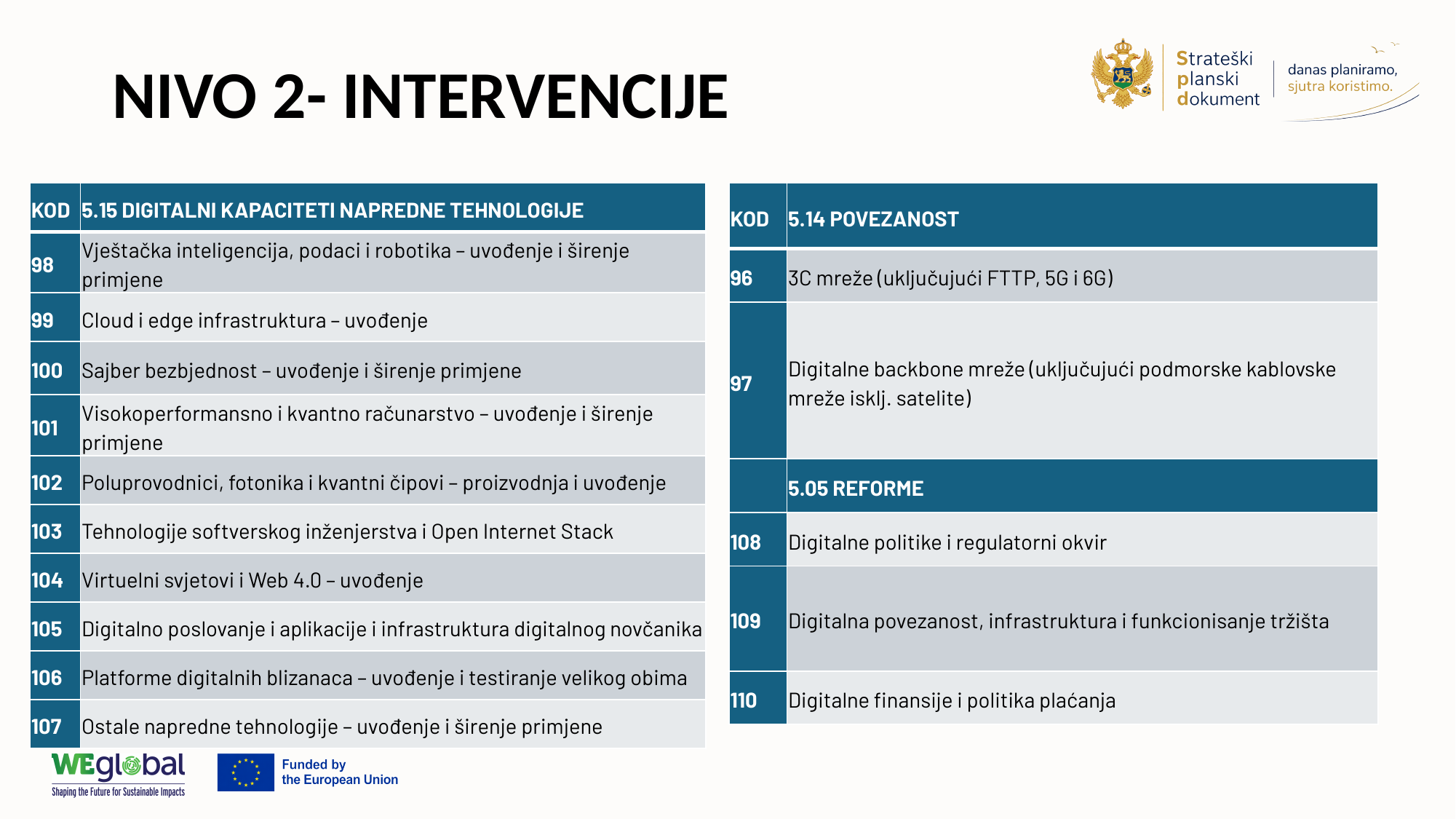

# NIVO 2- INTERVENCIJE
| KOD | 5.15 DIGITALNI KAPACITETI NAPREDNE TEHNOLOGIJE |
| --- | --- |
| 98 | Vještačka inteligencija, podaci i robotika – uvođenje i širenje primjene |
| 99 | Cloud i edge infrastruktura – uvođenje |
| 100 | Sajber bezbjednost – uvođenje i širenje primjene |
| 101 | Visokoperformansno i kvantno računarstvo – uvođenje i širenje primjene |
| 102 | Poluprovodnici, fotonika i kvantni čipovi – proizvodnja i uvođenje |
| 103 | Tehnologije softverskog inženjerstva i Open Internet Stack |
| 104 | Virtuelni svjetovi i Web 4.0 – uvođenje |
| 105 | Digitalno poslovanje i aplikacije i infrastruktura digitalnog novčanika |
| 106 | Platforme digitalnih blizanaca – uvođenje i testiranje velikog obima |
| 107 | Ostale napredne tehnologije – uvođenje i širenje primjene |
| KOD | 5.14 POVEZANOST |
| --- | --- |
| 96 | 3C mreže (uključujući FTTP, 5G i 6G) |
| 97 | Digitalne backbone mreže (uključujući podmorske kablovske mreže isklj. satelite) |
|  | 5.05 REFORME |
| 108 | Digitalne politike i regulatorni okvir |
| 109 | Digitalna povezanost, infrastruktura i funkcionisanje tržišta |
| 110 | Digitalne finansije i politika plaćanja |